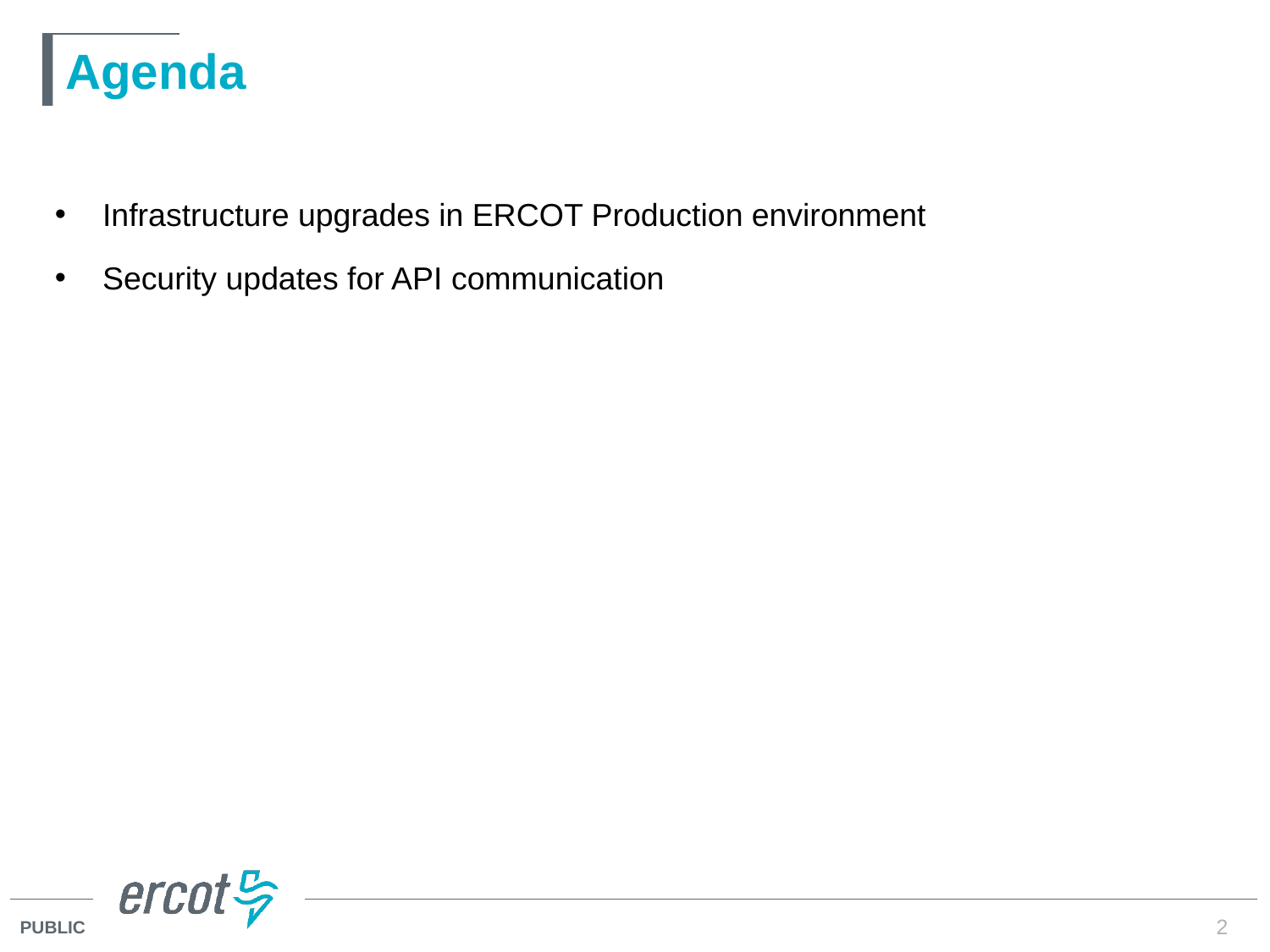

# Agenda
Infrastructure upgrades in ERCOT Production environment
Security updates for API communication

2